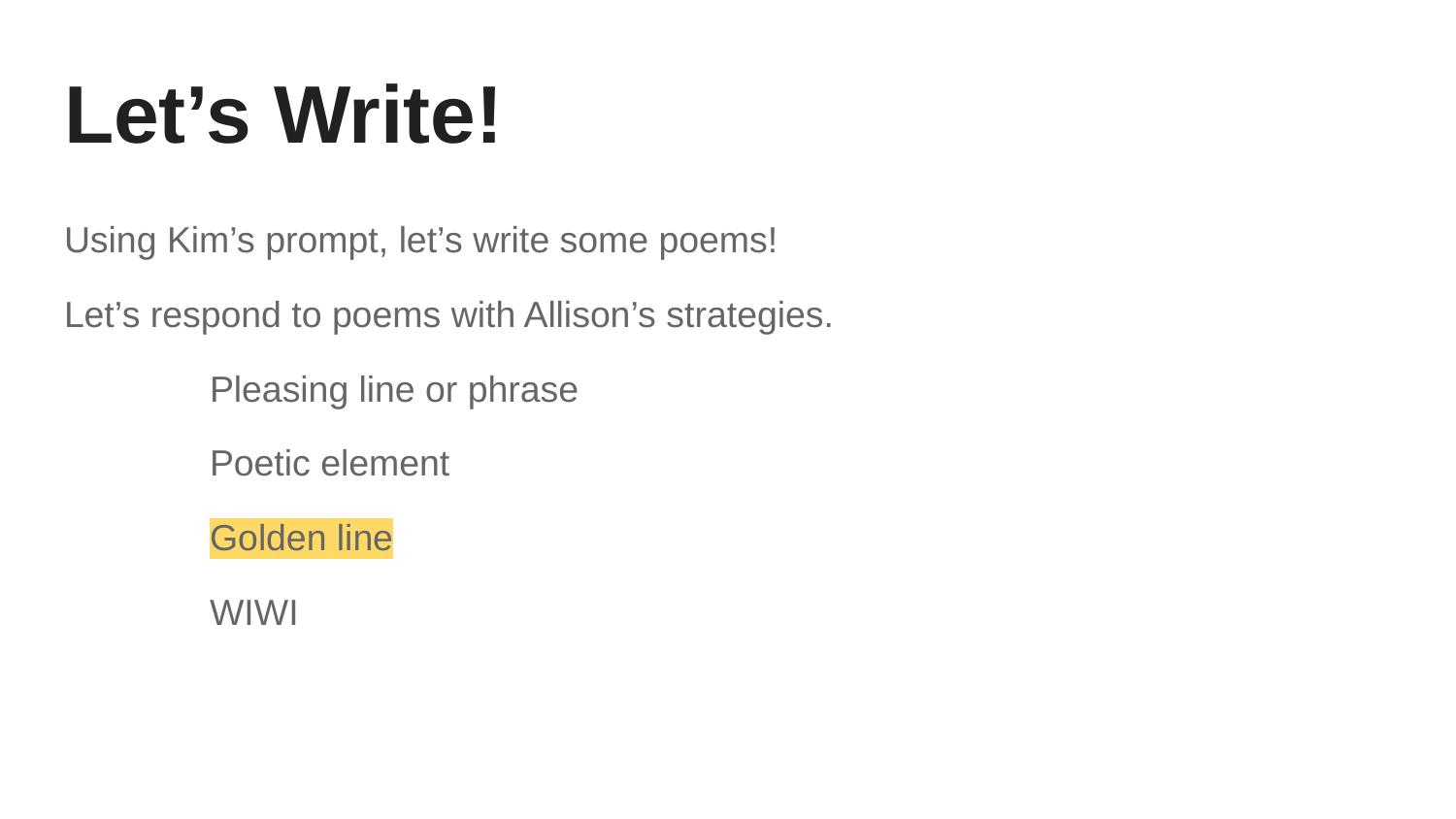

# Let’s Write!
Using Kim’s prompt, let’s write some poems!
Let’s respond to poems with Allison’s strategies.
	Pleasing line or phrase
	Poetic element
	Golden line
	WIWI